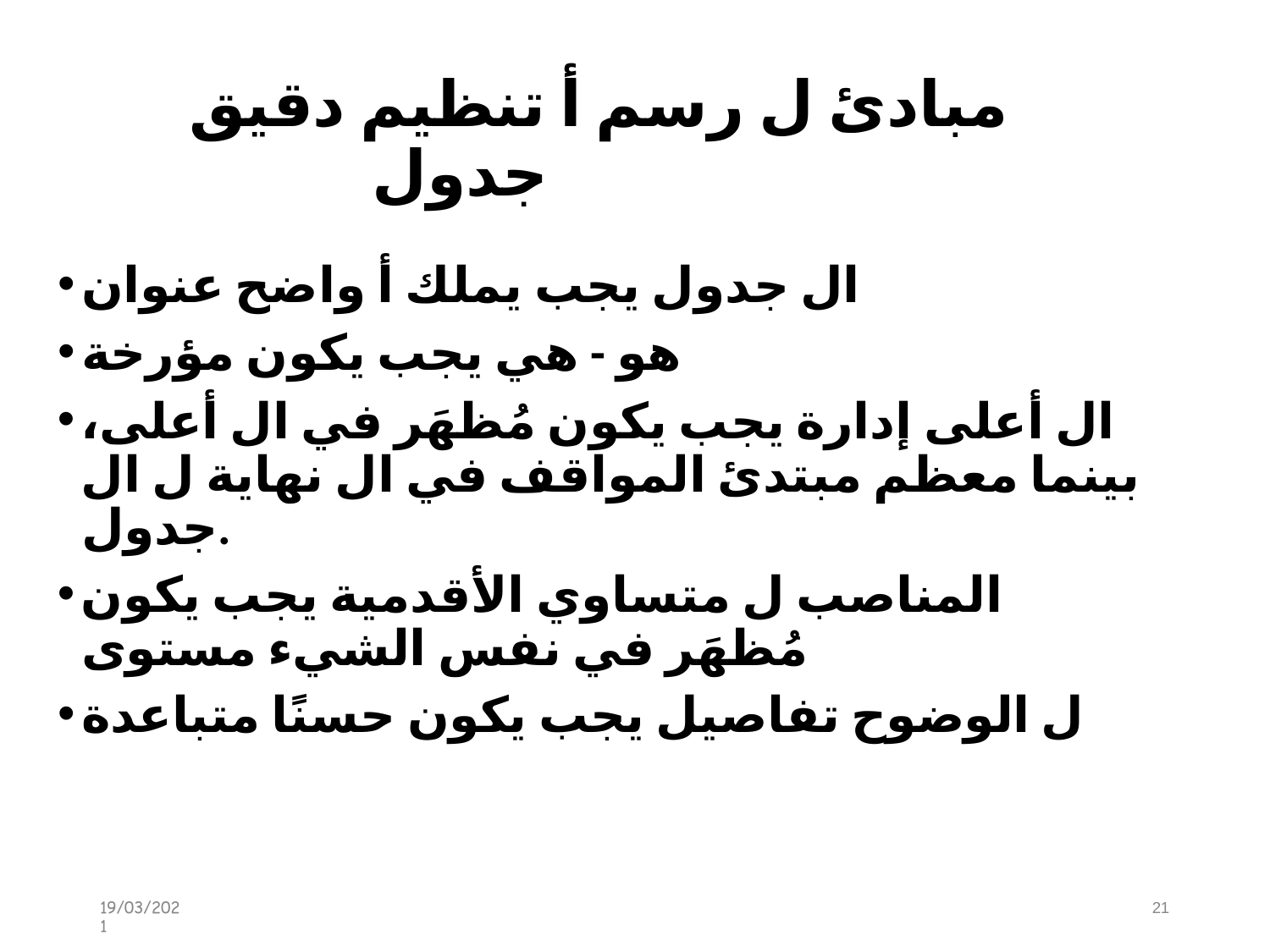

# مبادئ ل رسم أ تنظيم دقيق جدول
ال جدول يجب يملك أ واضح عنوان
هو - هي يجب يكون مؤرخة
ال أعلى إدارة يجب يكون مُظهَر في ال أعلى، بينما معظم مبتدئ المواقف في ال نهاية ل ال جدول.
المناصب ل متساوي الأقدمية يجب يكون مُظهَر في نفس الشيء مستوى
ل الوضوح تفاصيل يجب يكون حسنًا متباعدة
19/03/2021
21